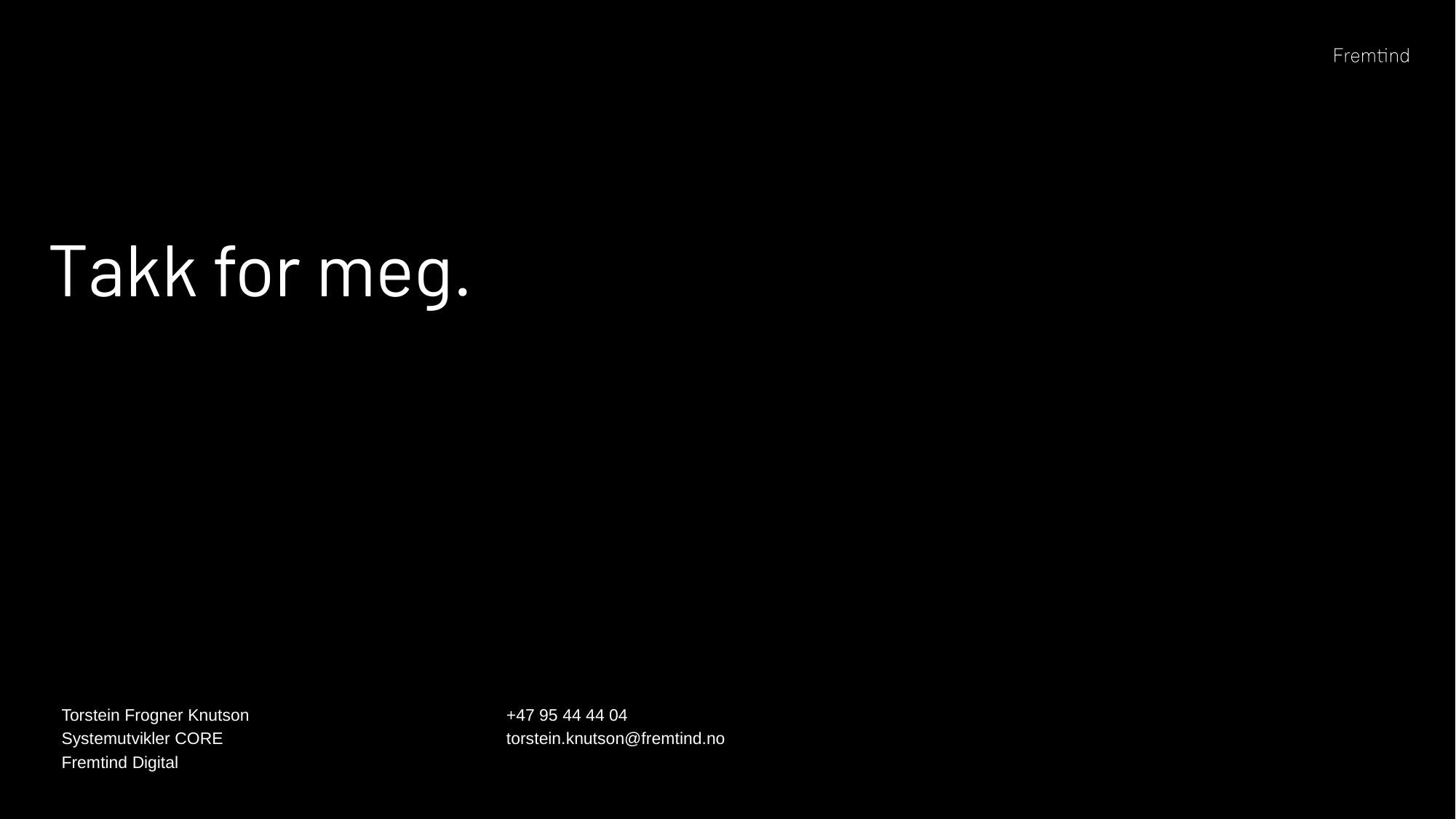

Takk for meg.
Torstein Frogner Knutson
Systemutvikler CORE
Fremtind Digital
+47 95 44 44 04
torstein.knutson@fremtind.no